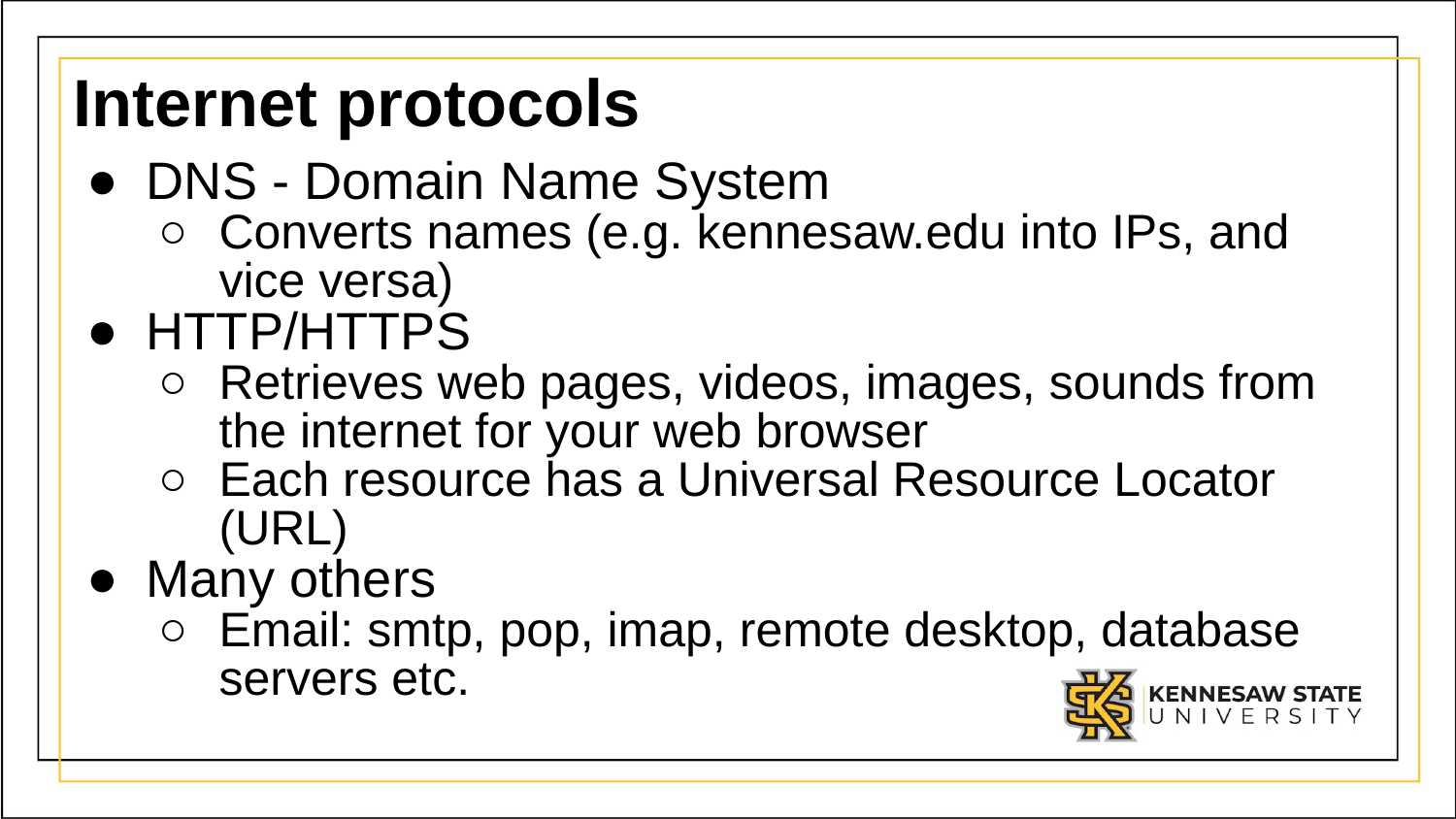

# Internet protocols
DNS - Domain Name System
Converts names (e.g. kennesaw.edu into IPs, and vice versa)
HTTP/HTTPS
Retrieves web pages, videos, images, sounds from the internet for your web browser
Each resource has a Universal Resource Locator (URL)
Many others
Email: smtp, pop, imap, remote desktop, database servers etc.